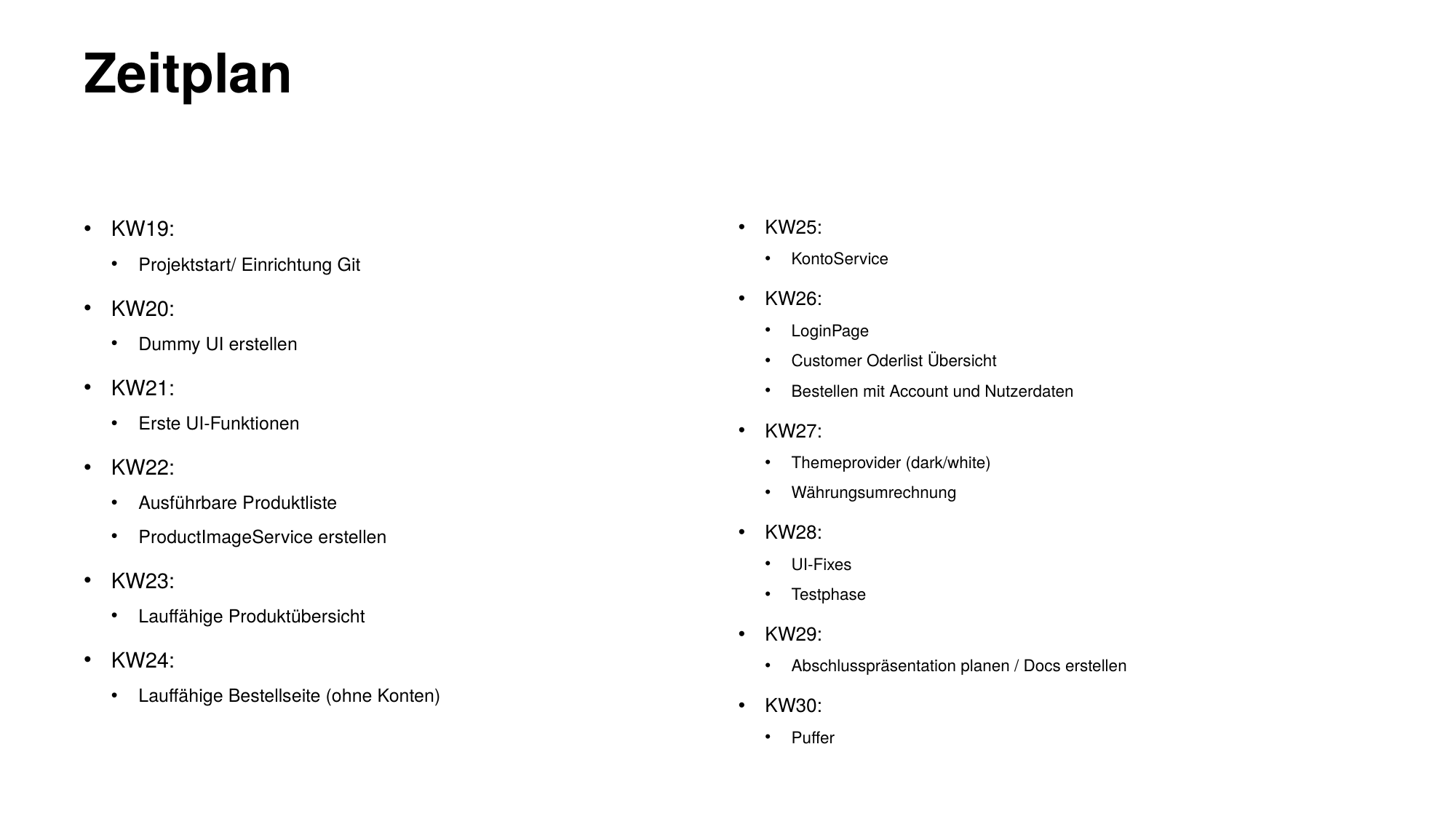

# Zeitplan
KW19:
Projektstart/ Einrichtung Git
KW20:
Dummy UI erstellen
KW21:
Erste UI-Funktionen
KW22:
Ausführbare Produktliste
ProductImageService erstellen
KW23:
Lauffähige Produktübersicht
KW24:
Lauffähige Bestellseite (ohne Konten)

KW25:
KontoService
KW26:
LoginPage
Customer Oderlist Übersicht
Bestellen mit Account und Nutzerdaten
KW27:
Themeprovider (dark/white)
Währungsumrechnung
KW28:
UI-Fixes
Testphase
KW29:
Abschlusspräsentation planen / Docs erstellen
KW30:
Puffer